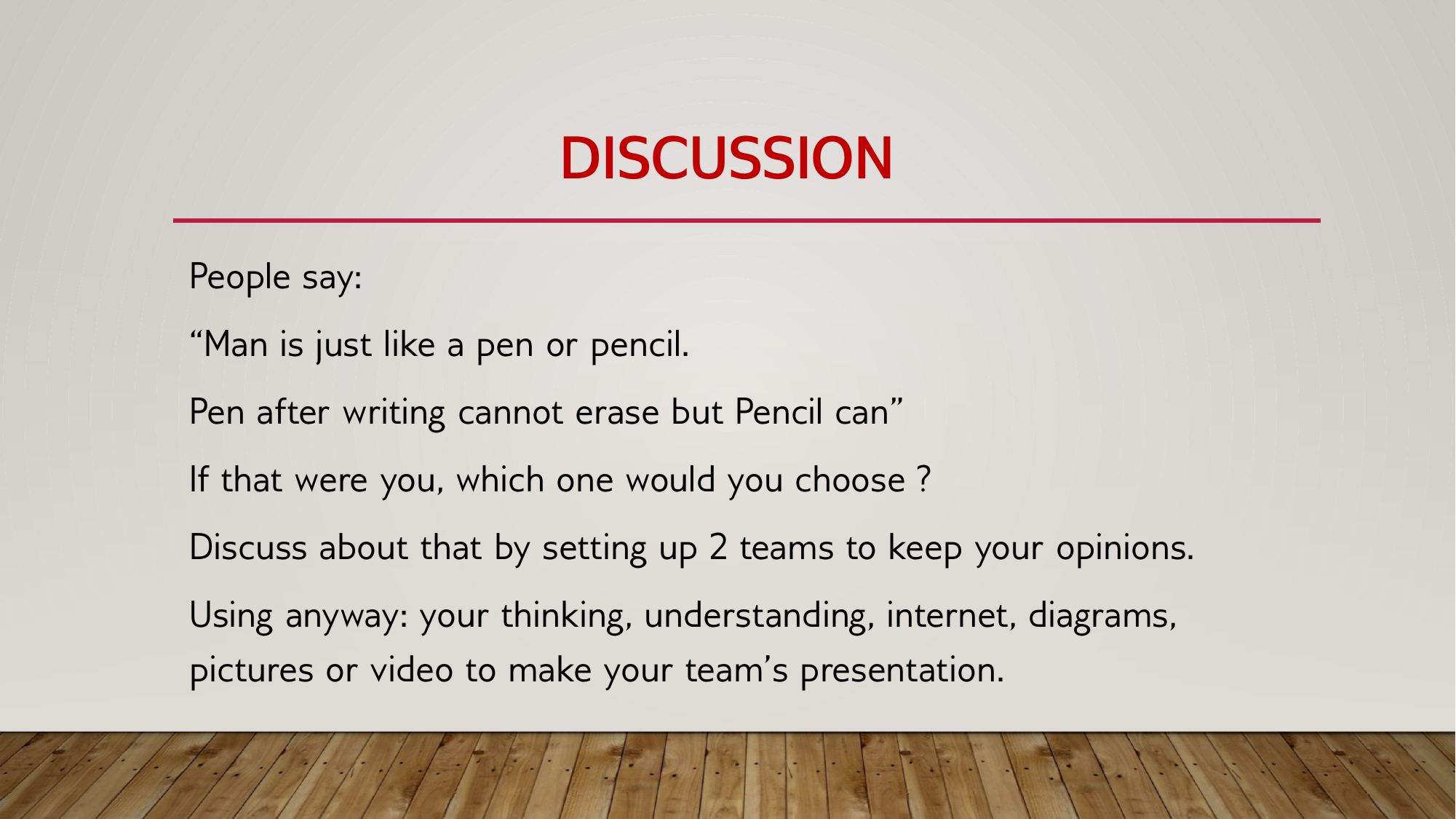

# DISCUSSION
People say:
“Man is just like a pen or pencil.
Pen after writing cannot erase but Pencil can”
If that were you, which one would you choose ?
Discuss about that by setting up 2 teams to keep your opinions.
Using anyway: your thinking, understanding, internet, diagrams, pictures or video to make your team’s presentation.